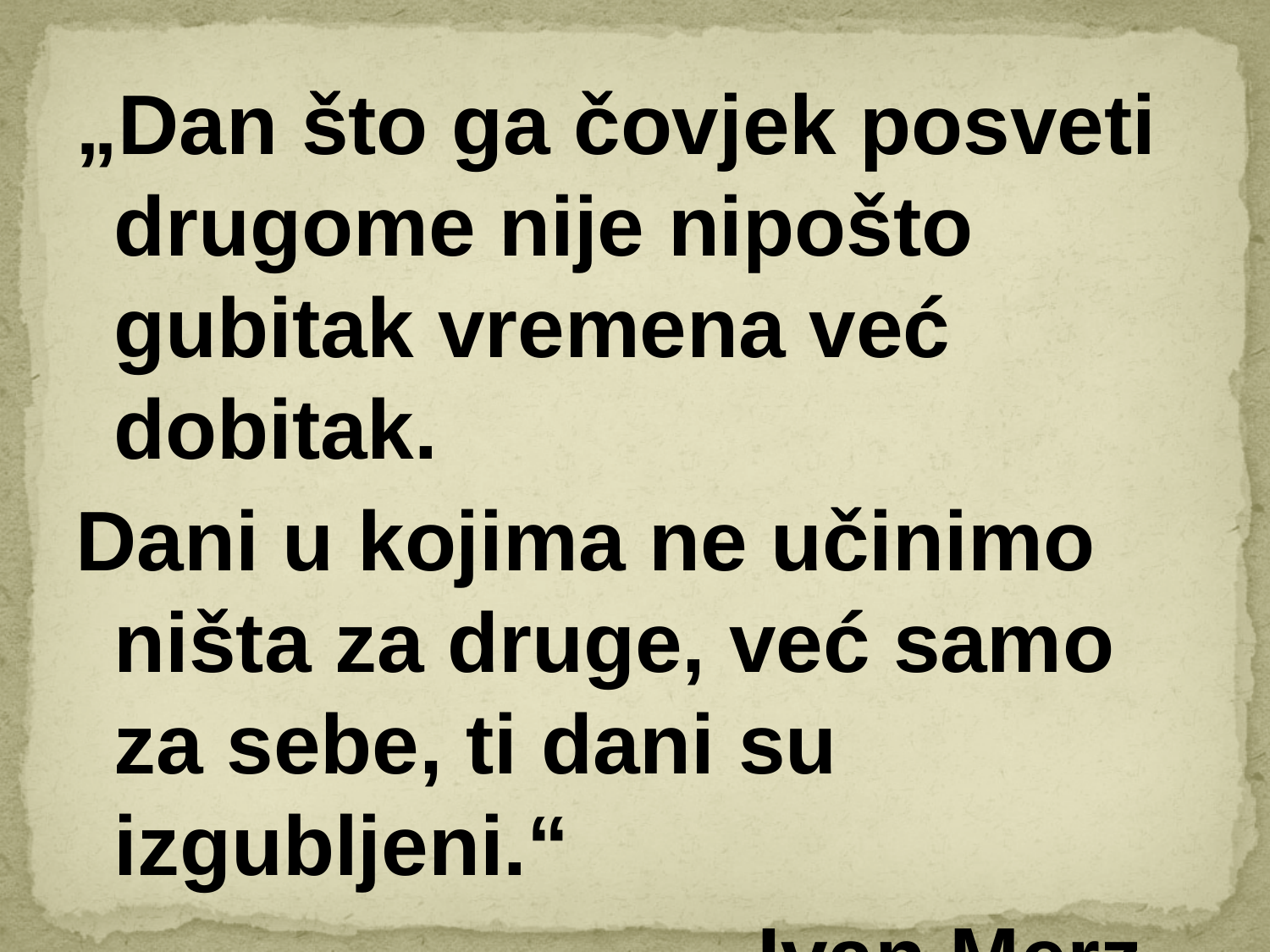

„Dan što ga čovjek posveti drugome nije nipošto gubitak vremena već dobitak.
Dani u kojima ne učinimo ništa za druge, već samo za sebe, ti dani su izgubljeni.“
                             Ivan Merz
#